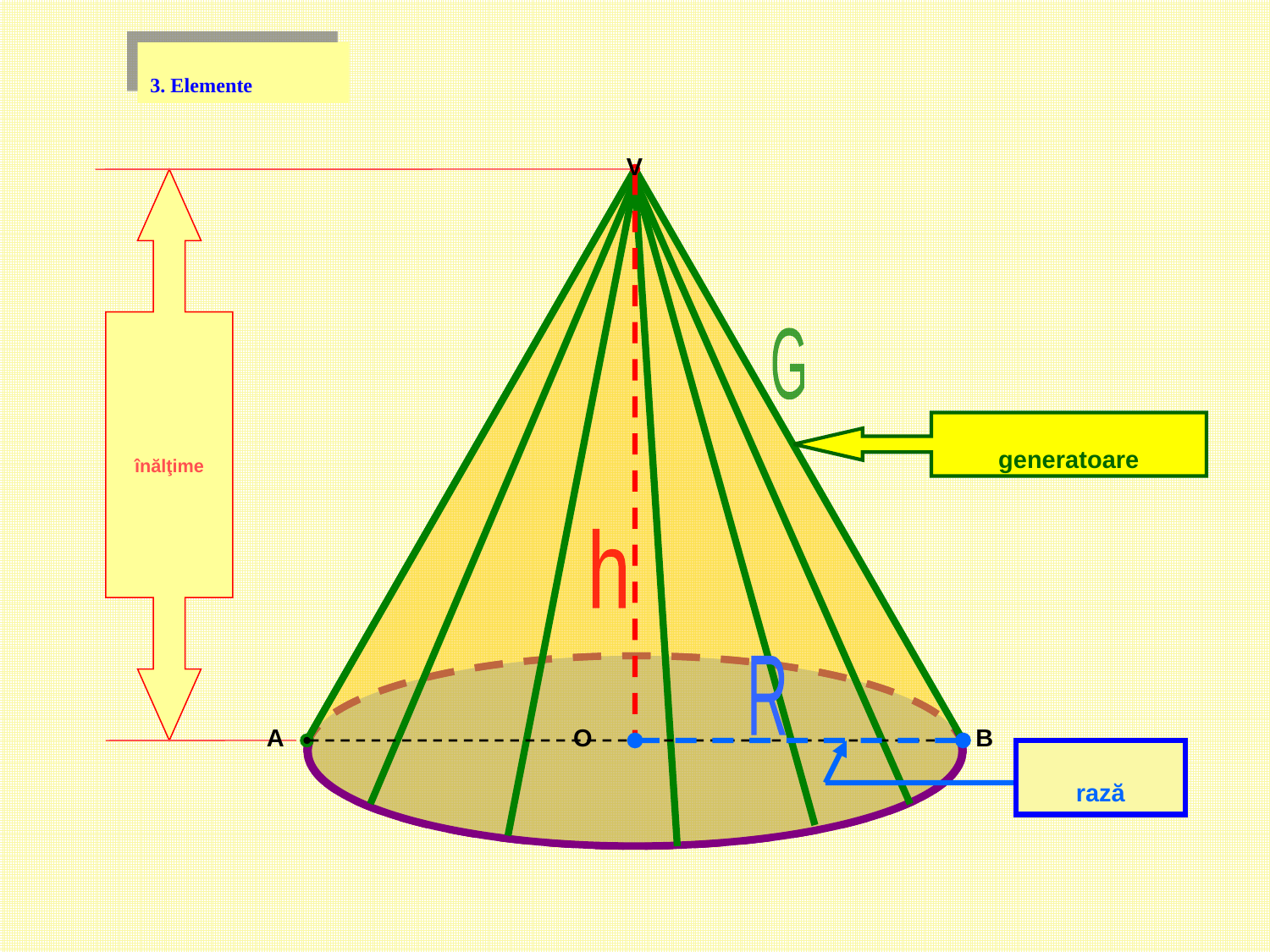

2. Elemente
3. Elemente
V

înălţime

G
generatoare
h

R
A
O
B

rază